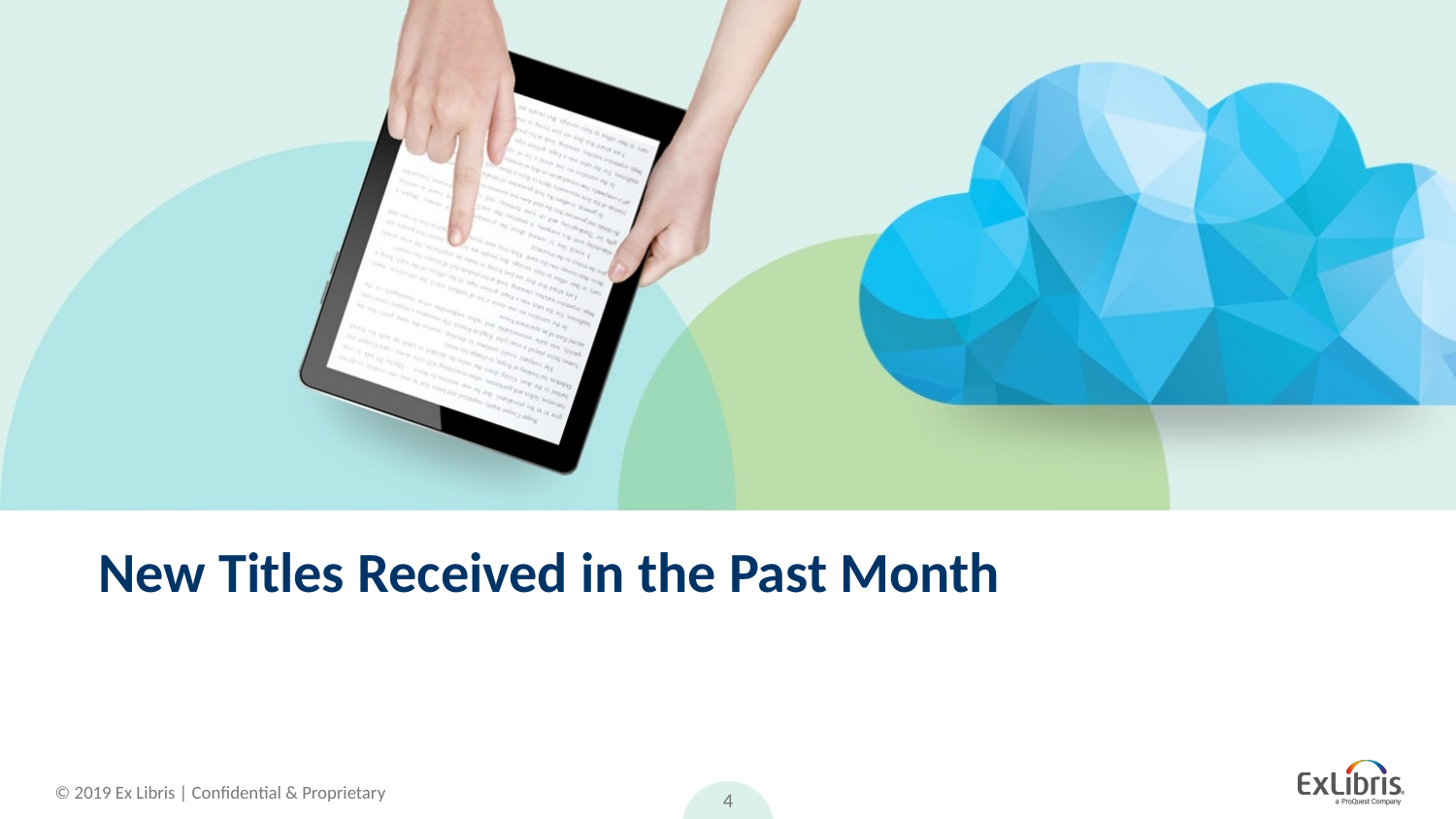

# New Titles Received in the Past Month
4